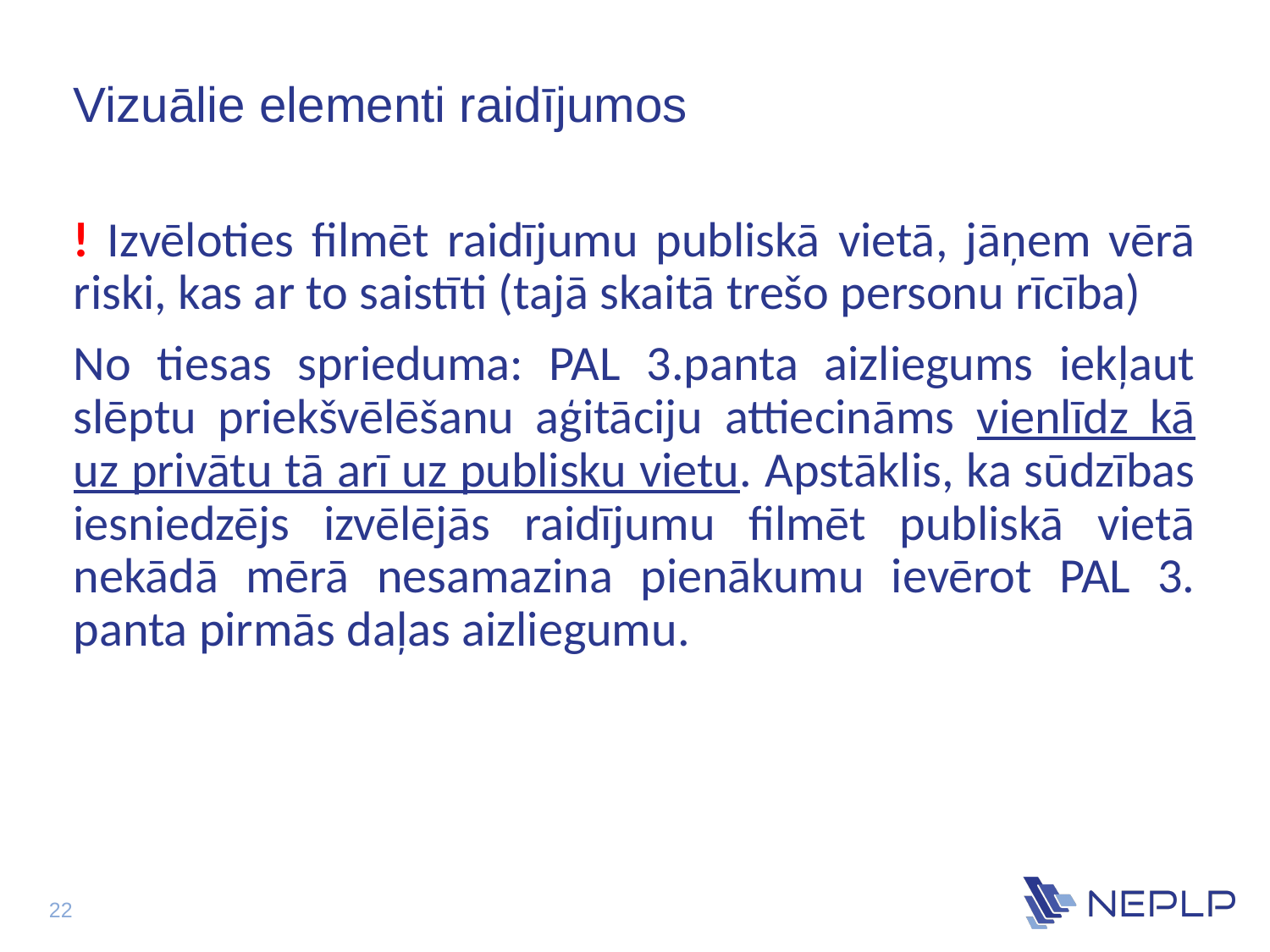

# Vizuālie elementi raidījumos
! Izvēloties filmēt raidījumu publiskā vietā, jāņem vērā riski, kas ar to saistīti (tajā skaitā trešo personu rīcība)
No tiesas sprieduma: PAL 3.panta aizliegums iekļaut slēptu priekšvēlēšanu aģitāciju attiecināms vienlīdz kā uz privātu tā arī uz publisku vietu. Apstāklis, ka sūdzības iesniedzējs izvēlējās raidījumu filmēt publiskā vietā nekādā mērā nesamazina pienākumu ievērot PAL 3. panta pirmās daļas aizliegumu.
22